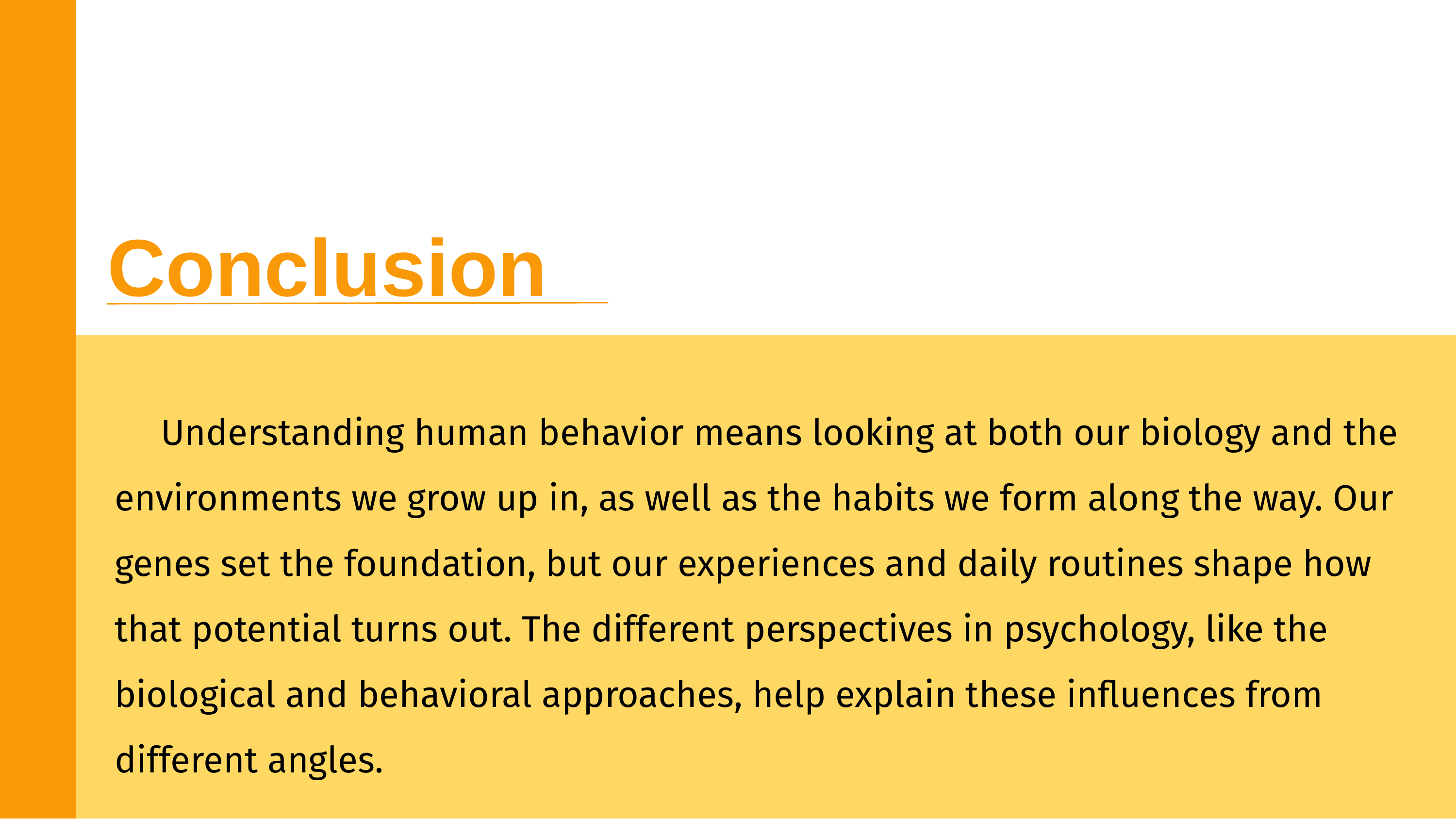

Conclusion

 Understanding human behavior means looking at both our biology and the environments we grow up in, as well as the habits we form along the way. Our genes set the foundation, but our experiences and daily routines shape how that potential turns out. The different perspectives in psychology, like the biological and behavioral approaches, help explain these influences from different angles.